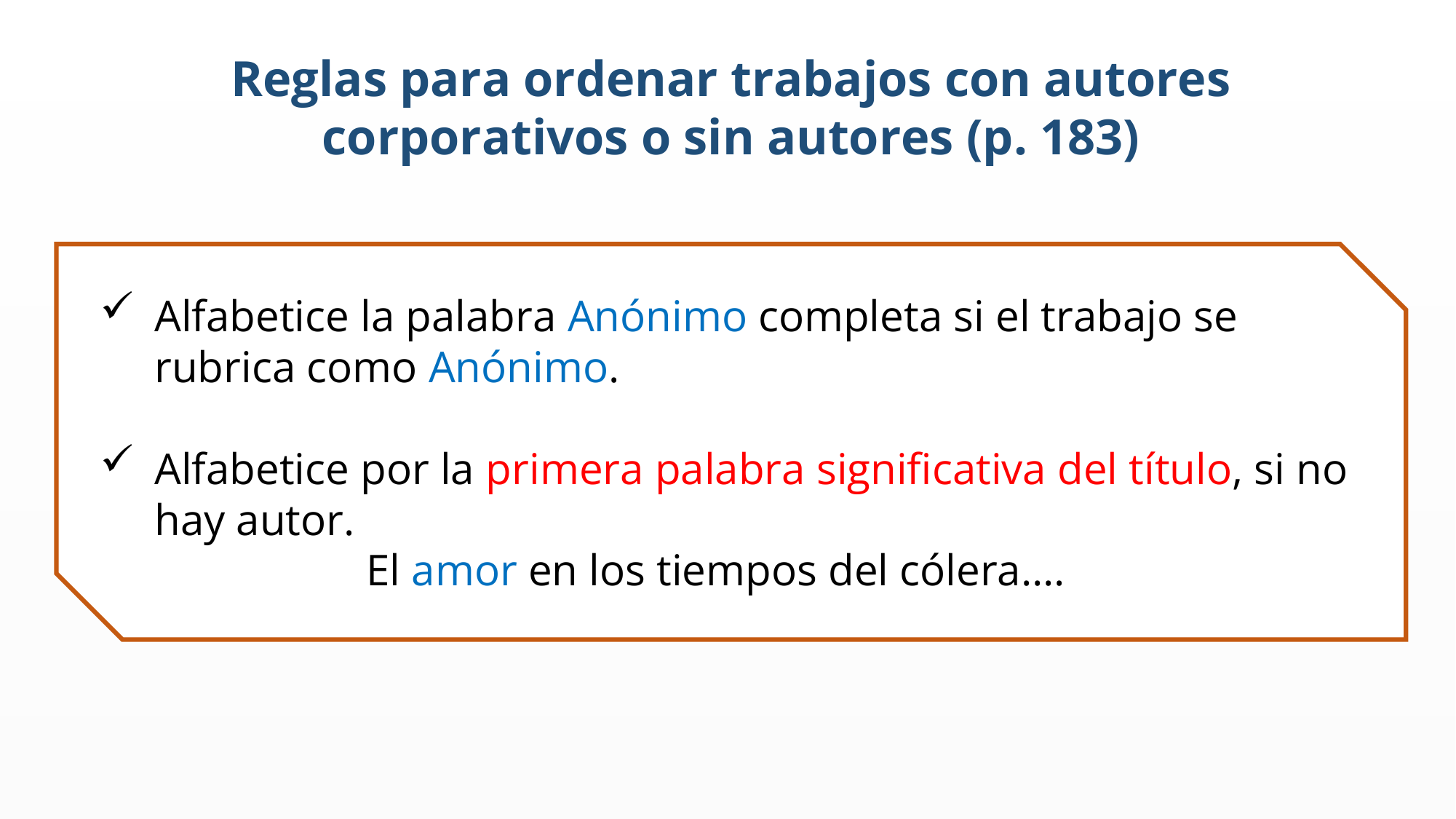

Reglas para ordenar trabajos con autores corporativos o sin autores (p. 183)
Alfabetice la palabra Anónimo completa si el trabajo se rubrica como Anónimo.

Alfabetice por la primera palabra significativa del título, si no hay autor.
                        El amor en los tiempos del cólera….